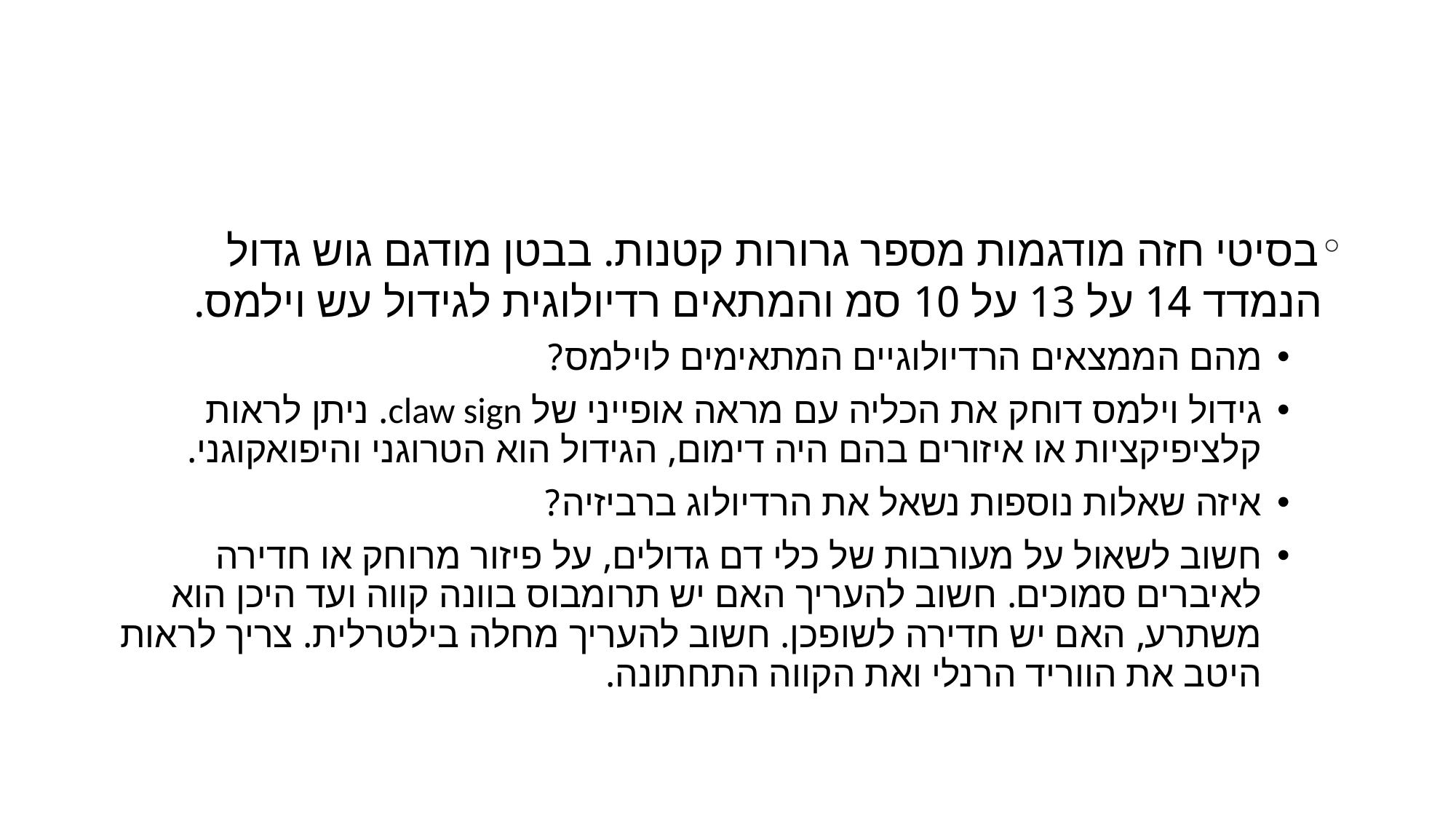

#
בסיטי חזה מודגמות מספר גרורות קטנות. בבטן מודגם גוש גדול הנמדד 14 על 13 על 10 סמ והמתאים רדיולוגית לגידול עש וילמס.
מהם הממצאים הרדיולוגיים המתאימים לוילמס?
גידול וילמס דוחק את הכליה עם מראה אופייני של claw sign. ניתן לראות קלציפיקציות או איזורים בהם היה דימום, הגידול הוא הטרוגני והיפואקוגני.
איזה שאלות נוספות נשאל את הרדיולוג ברביזיה?
חשוב לשאול על מעורבות של כלי דם גדולים, על פיזור מרוחק או חדירה לאיברים סמוכים. חשוב להעריך האם יש תרומבוס בוונה קווה ועד היכן הוא משתרע, האם יש חדירה לשופכן. חשוב להעריך מחלה בילטרלית. צריך לראות היטב את הווריד הרנלי ואת הקווה התחתונה.